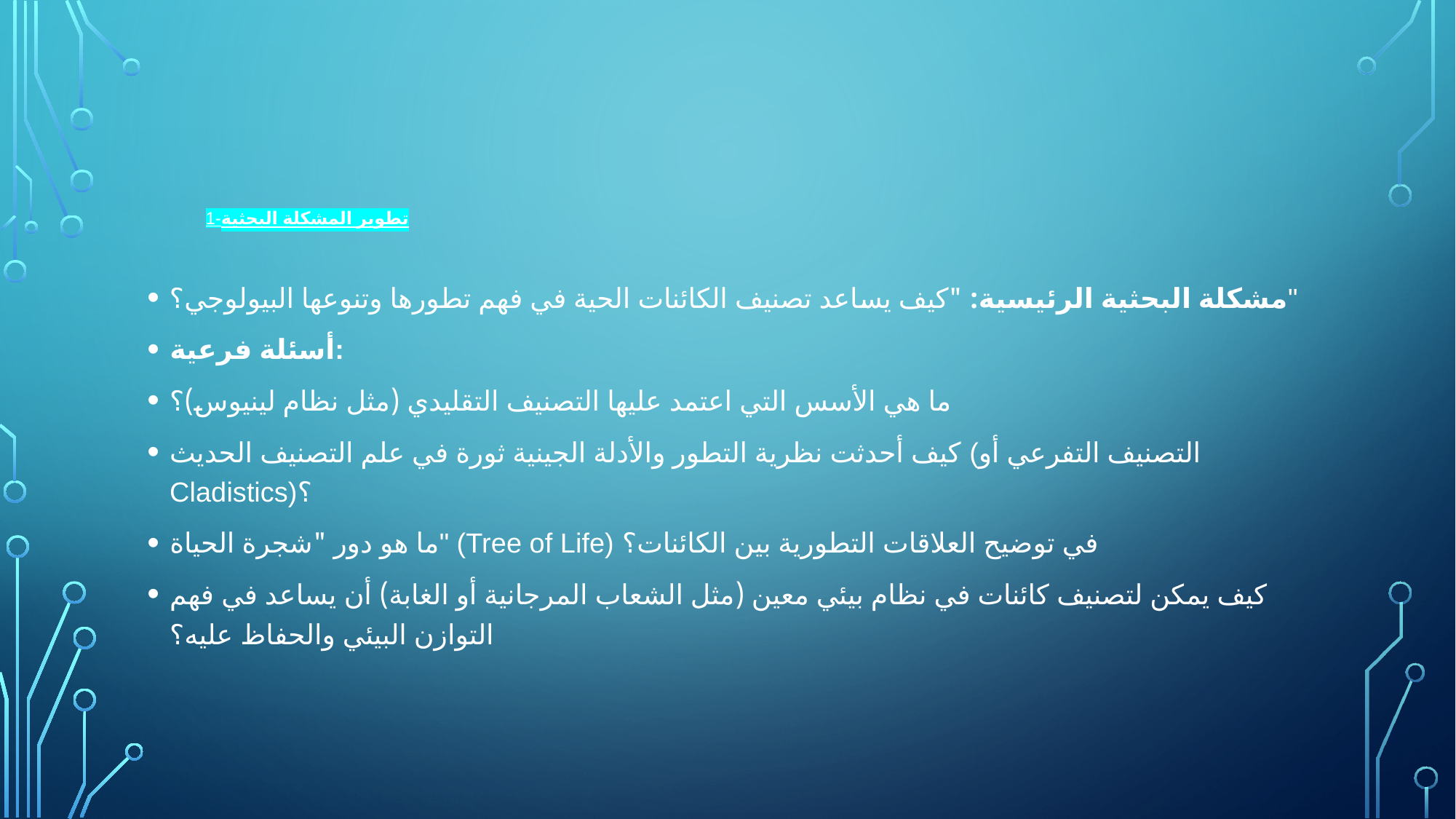

# 1-تطوير المشكلة البحثية
مشكلة البحثية الرئيسية: "كيف يساعد تصنيف الكائنات الحية في فهم تطورها وتنوعها البيولوجي؟"
أسئلة فرعية:
ما هي الأسس التي اعتمد عليها التصنيف التقليدي (مثل نظام لينيوس)؟
كيف أحدثت نظرية التطور والأدلة الجينية ثورة في علم التصنيف الحديث (التصنيف التفرعي أو Cladistics)؟
ما هو دور "شجرة الحياة" (Tree of Life) في توضيح العلاقات التطورية بين الكائنات؟
كيف يمكن لتصنيف كائنات في نظام بيئي معين (مثل الشعاب المرجانية أو الغابة) أن يساعد في فهم التوازن البيئي والحفاظ عليه؟